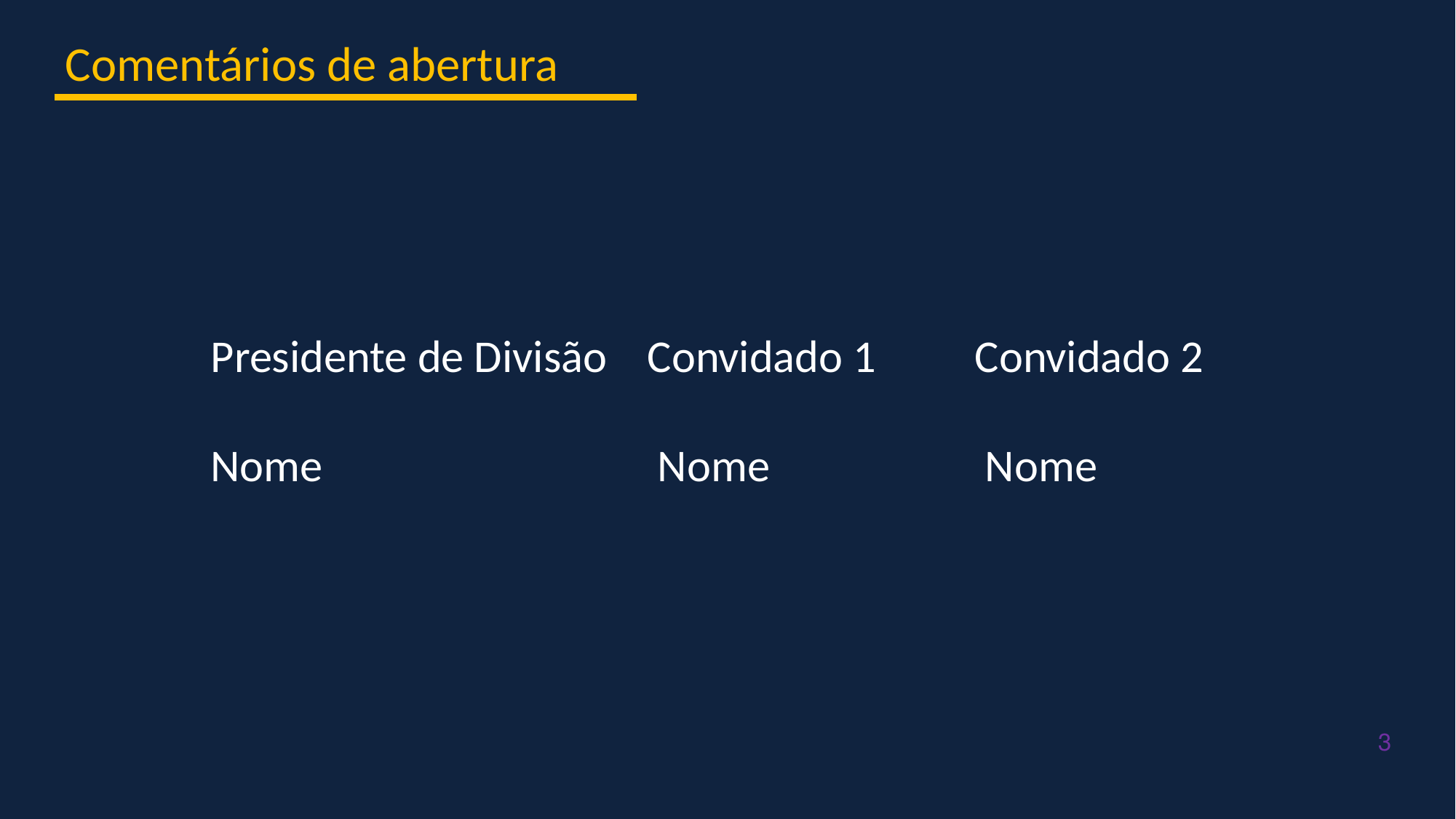

Comentários de abertura
Presidente de Divisão 	Convidado 1 	Convidado 2

Nome 			 Nome 		 Nome